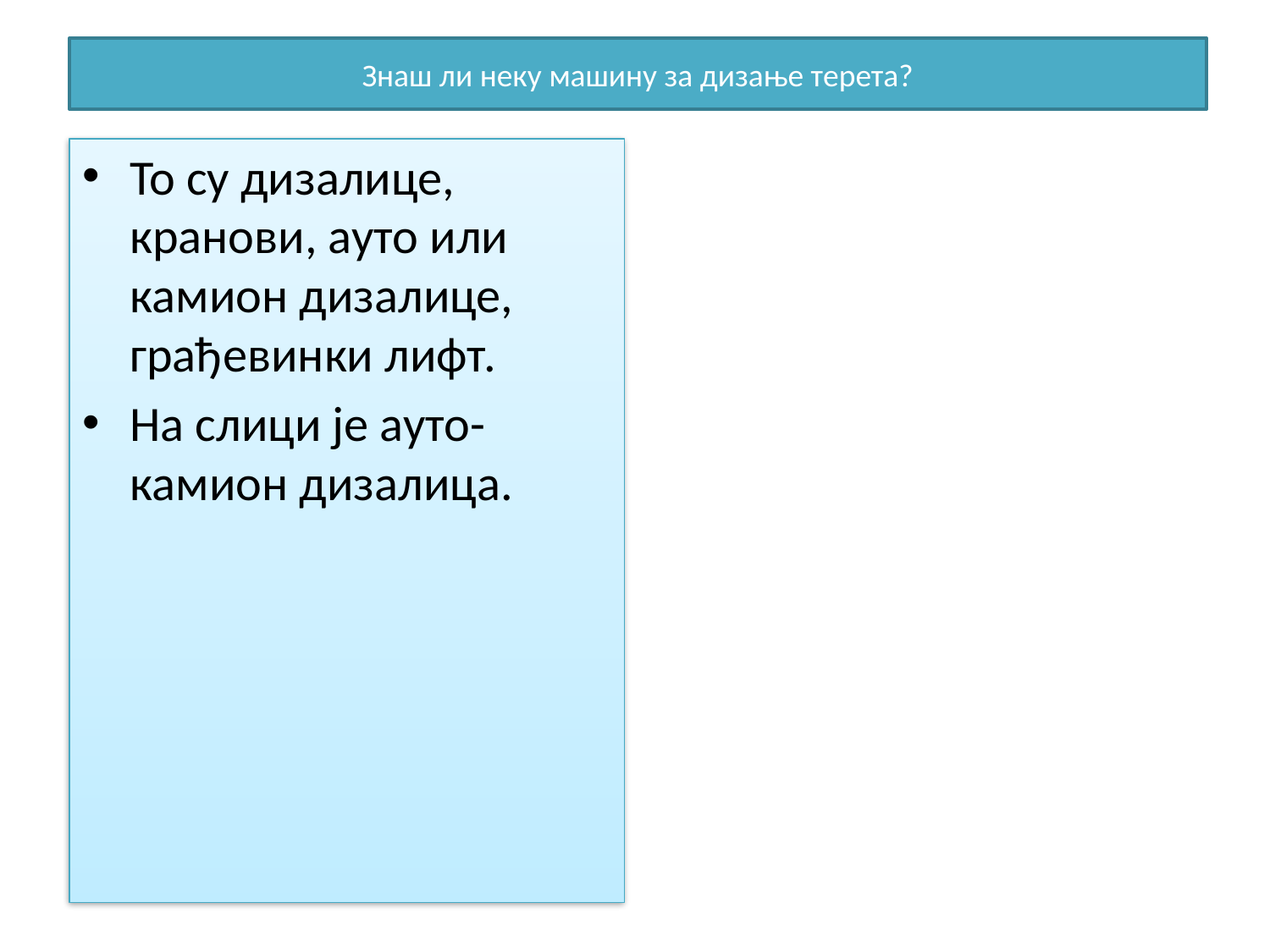

# Знаш ли неку машину за дизање терета?
То су дизалице, кранови, ауто или камион дизалице, грађевинки лифт.
На слици је ауто-камион дизалица.